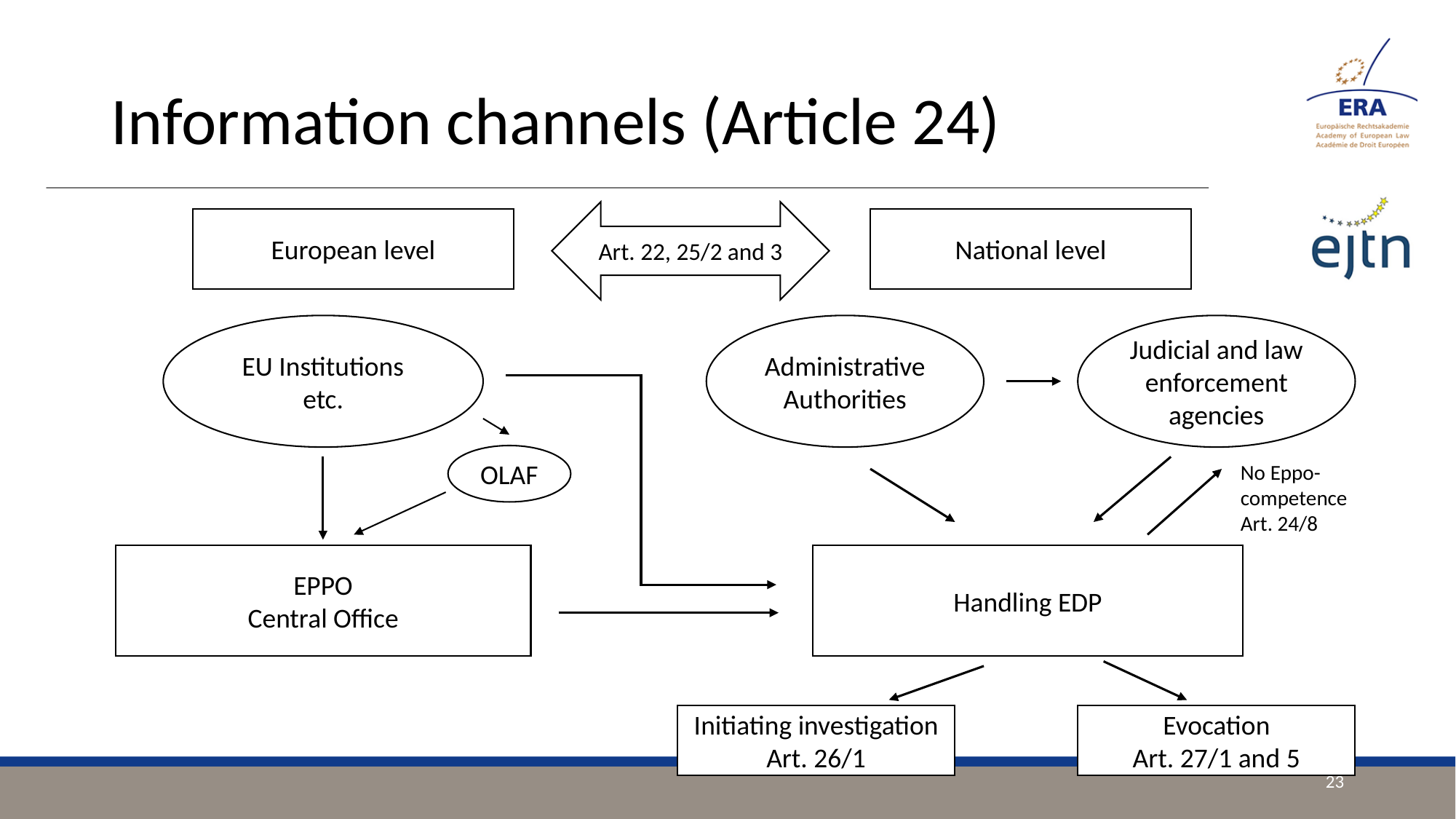

# Information channels (Article 24)
Art. 22, 25/2 and 3
National level
European level
EU Institutions etc.
Administrative Authorities
Judicial and law enforcement agencies
OLAF
No Eppo-competence
Art. 24/8
EPPO
Central Office
Handling EDP
Initiating investigation
Art. 26/1
Evocation
Art. 27/1 and 5
23